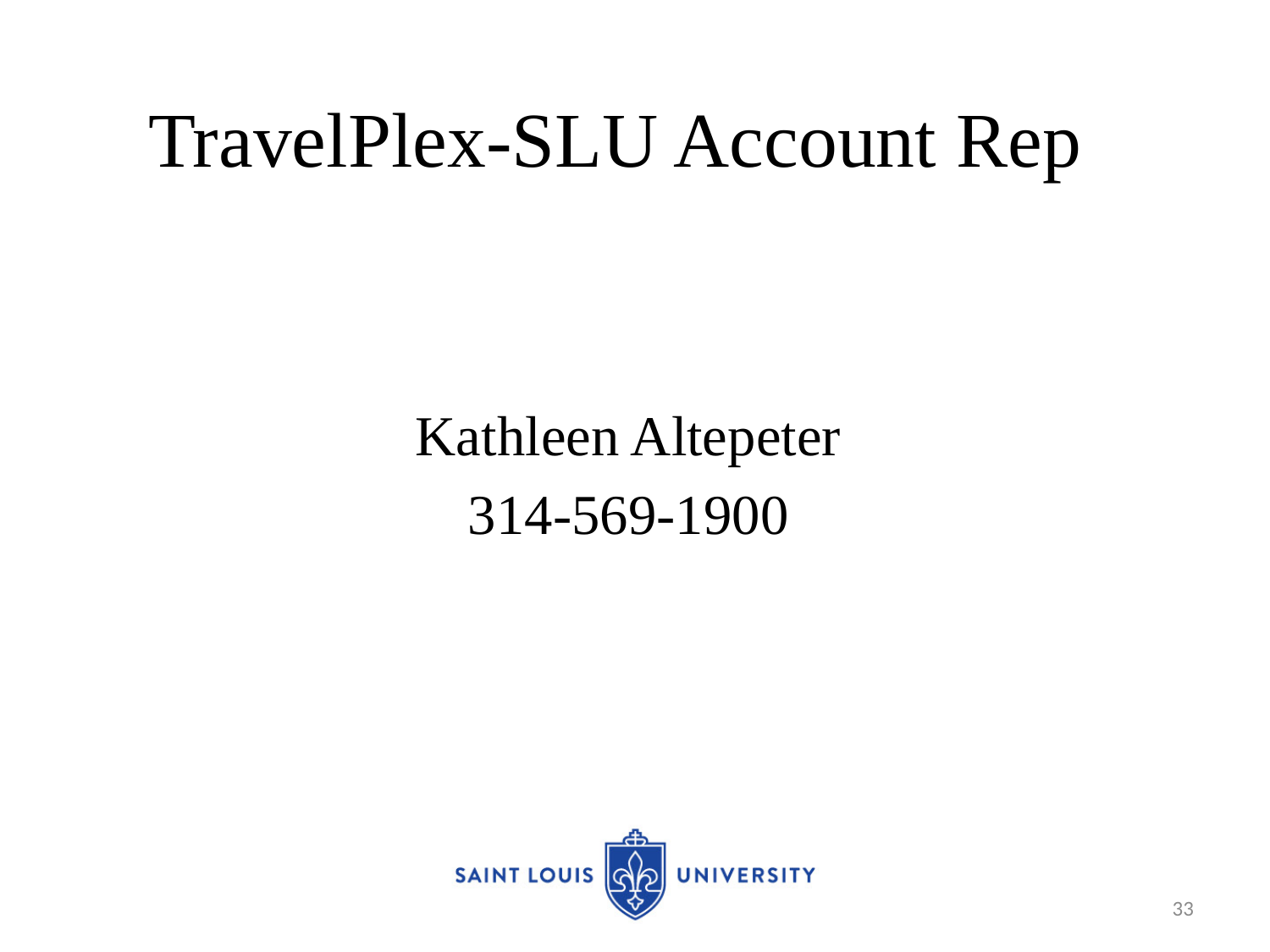

# TravelPlex-SLU Account Rep

Kathleen Altepeter
314-569-1900
33